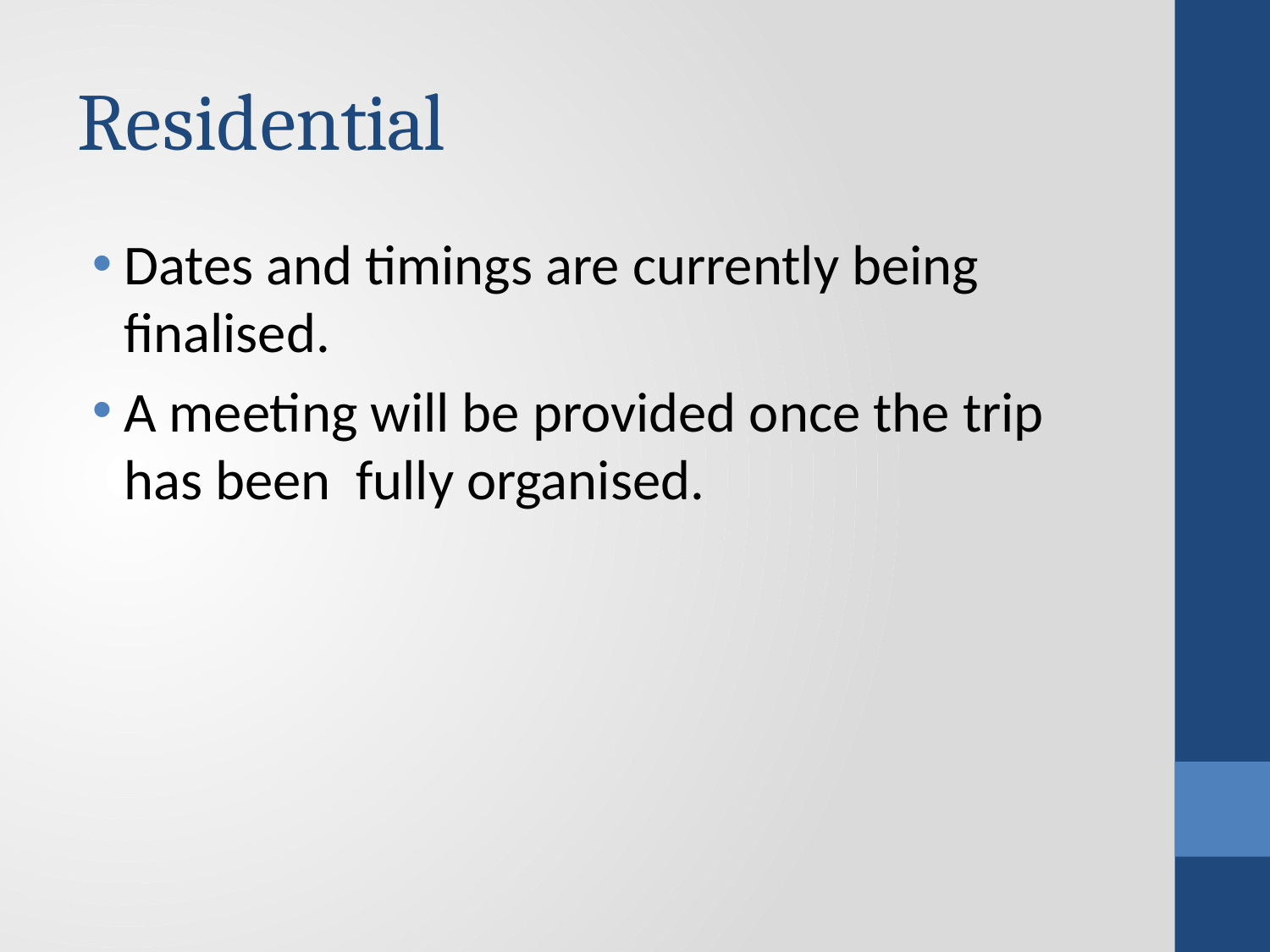

# Residential
Dates and timings are currently being finalised.
A meeting will be provided once the trip has been  fully organised.